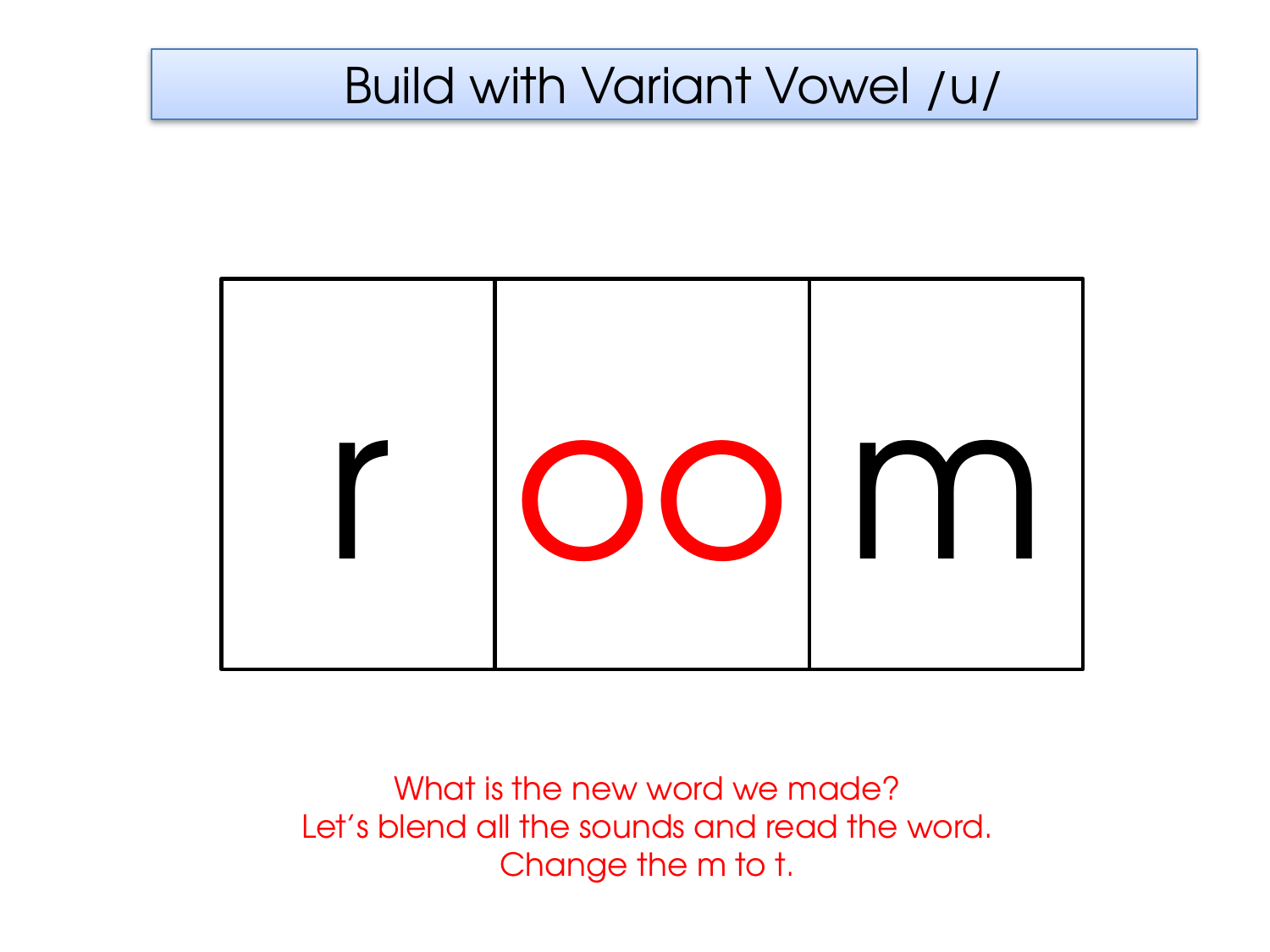

Build with Variant Vowel /u/
r
oo
m
What is the new word we made?
Let’s blend all the sounds and read the word.
Change the m to t.